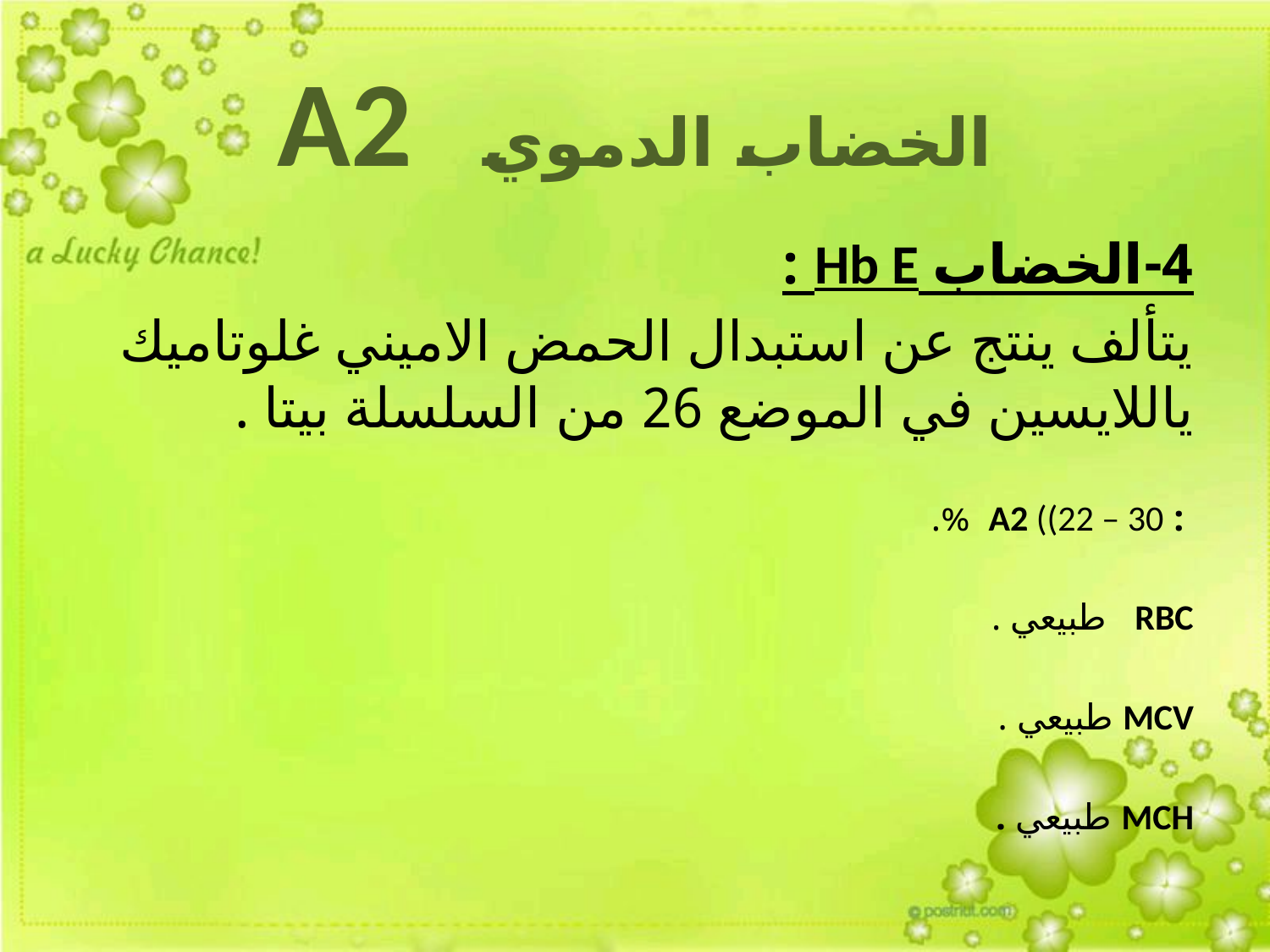

# الخضاب الدموي   A2
4-الخضاب Hb E :
يتألف ينتج عن استبدال الحمض الاميني غلوتاميك ياللايسين في الموضع 26 من السلسلة بيتا .

 : A2 ((22 – 30  %.

RBC   طبيعي .

MCV طبيعي .

MCH طبيعي .